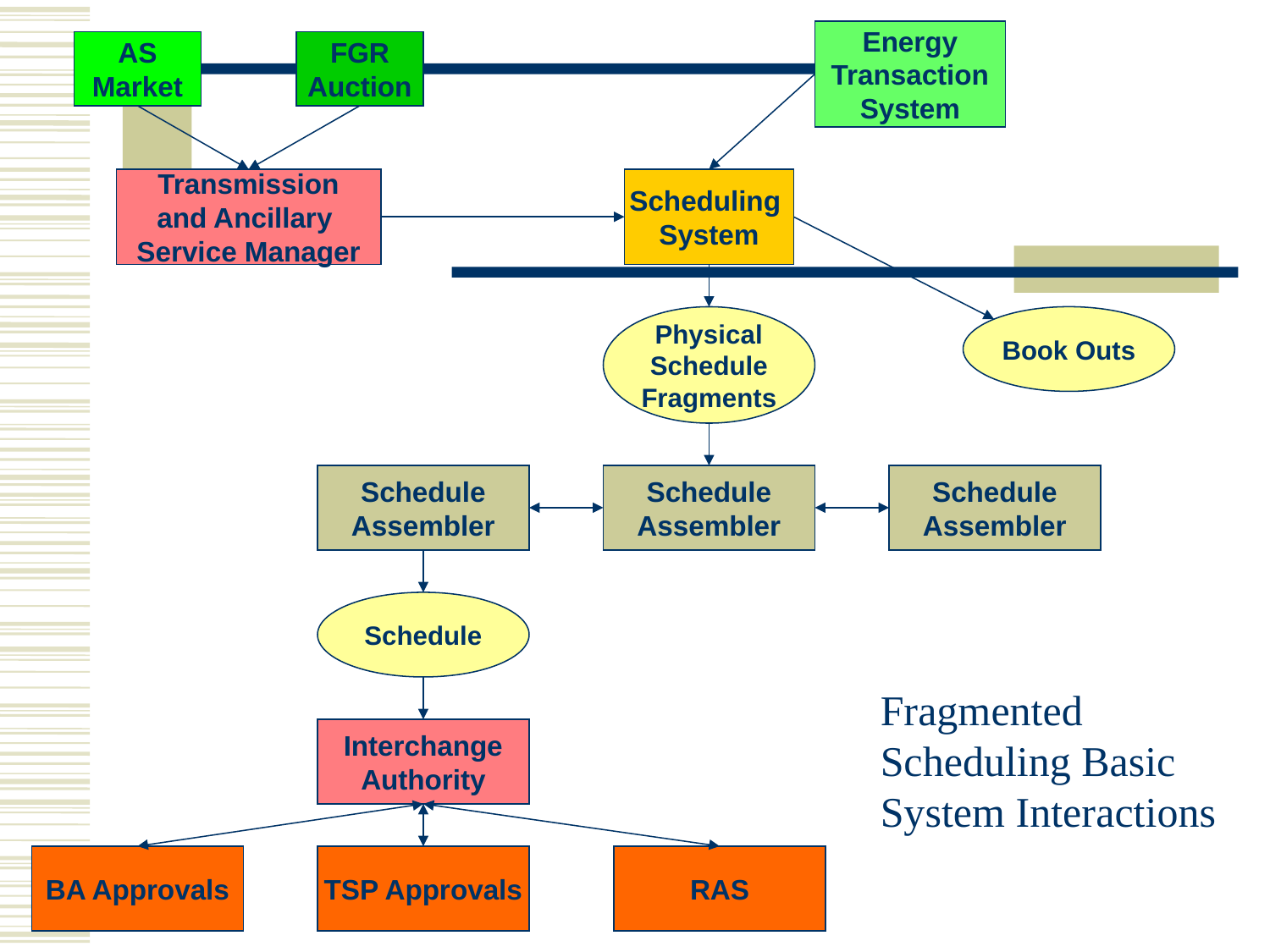

Energy
Transaction
System
AS
Market
FGR
Auction
Transmission
and Ancillary
Service Manager
Scheduling
System
Physical
Schedule
Fragments
Book Outs
Schedule
Assembler
Schedule
Assembler
Schedule
Assembler
Schedule
Fragmented  Scheduling Basic System Interactions
Interchange
Authority
BA Approvals
TSP Approvals
RAS